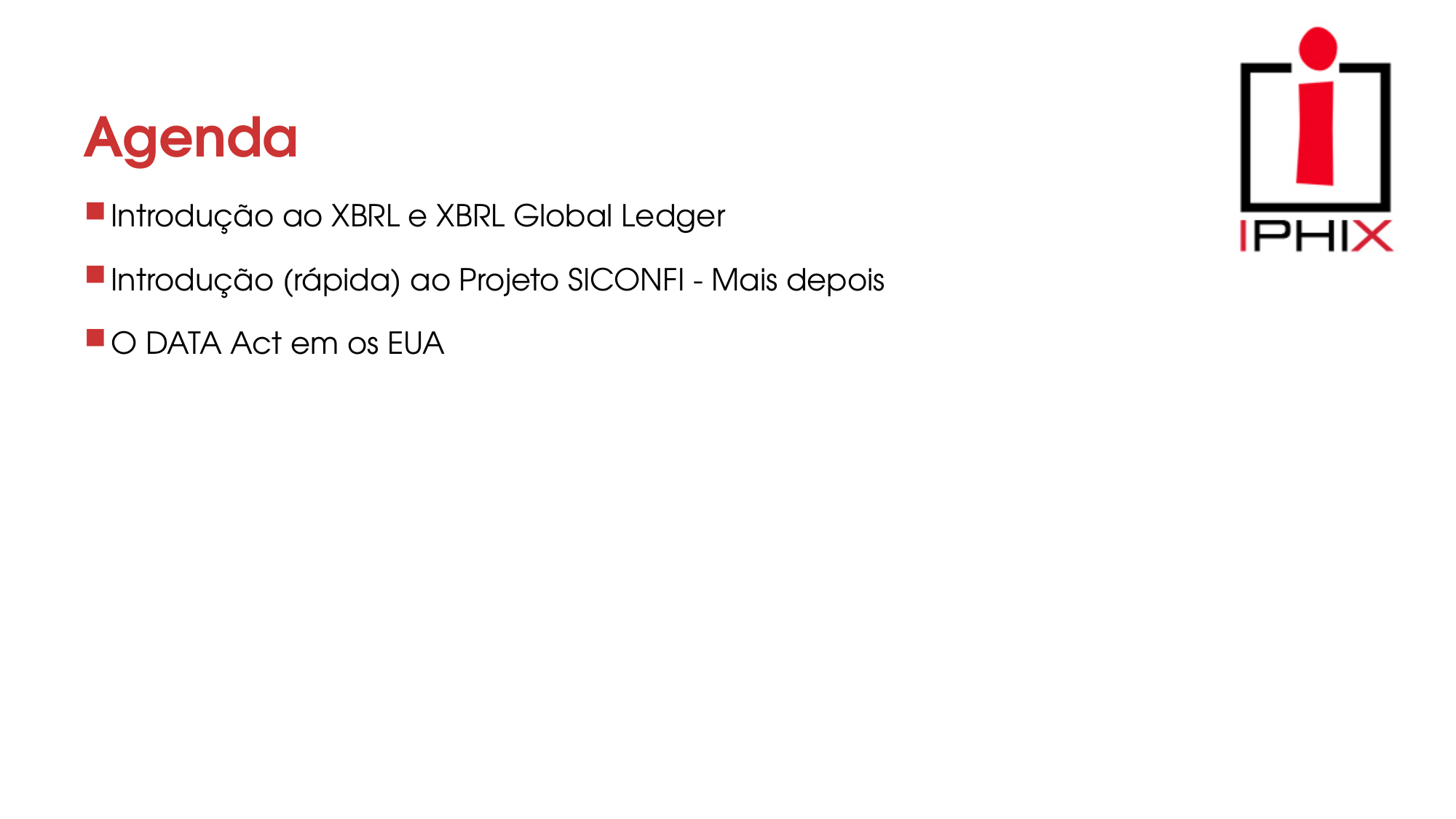

# Agenda
Introdução ao XBRL e XBRL Global Ledger
Introdução (rápida) ao Projeto SICONFI - Mais depois
O DATA Act em os EUA